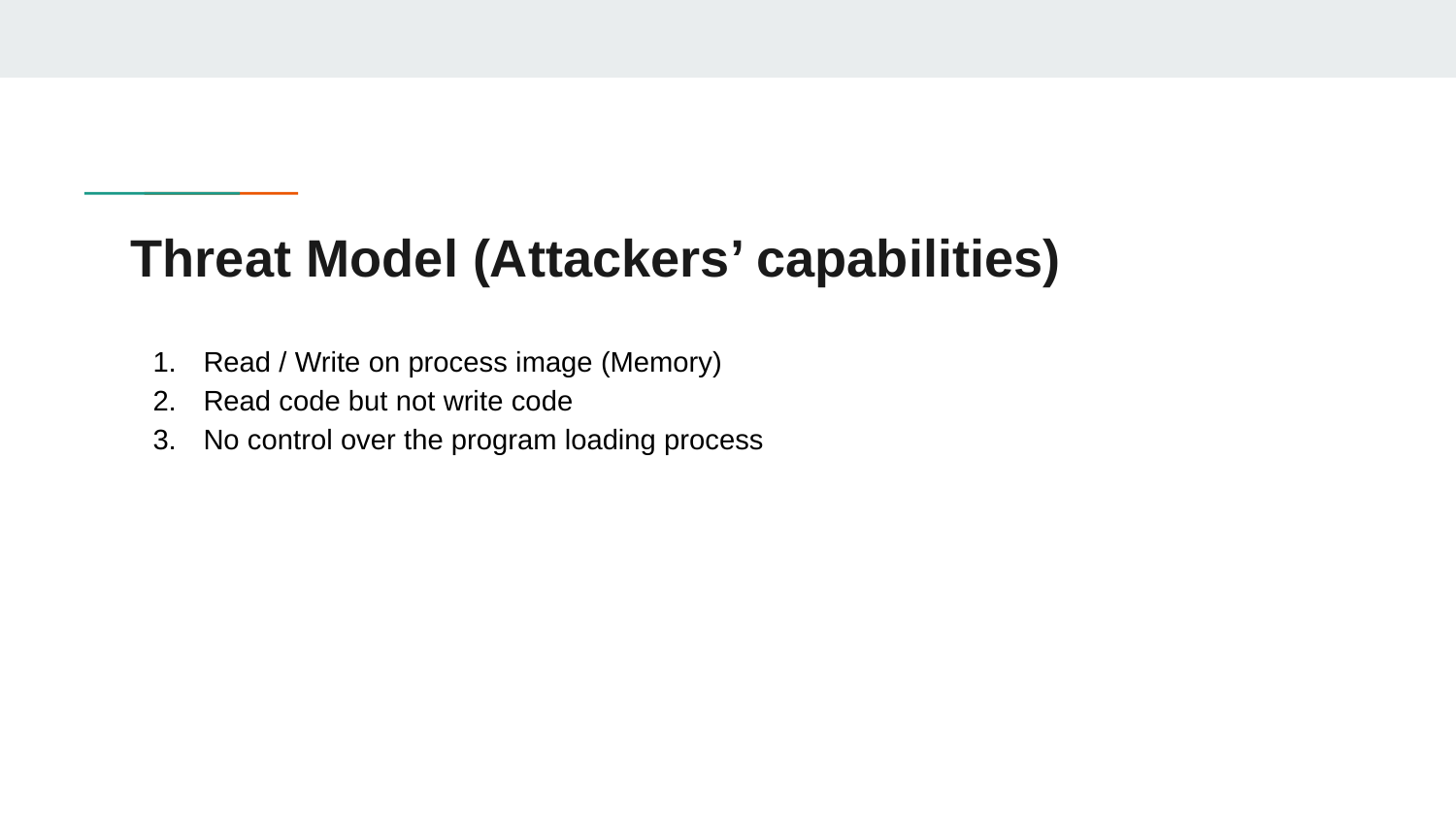

# Threat Model (Attackers’ capabilities)
Read / Write on process image (Memory)
Read code but not write code
No control over the program loading process